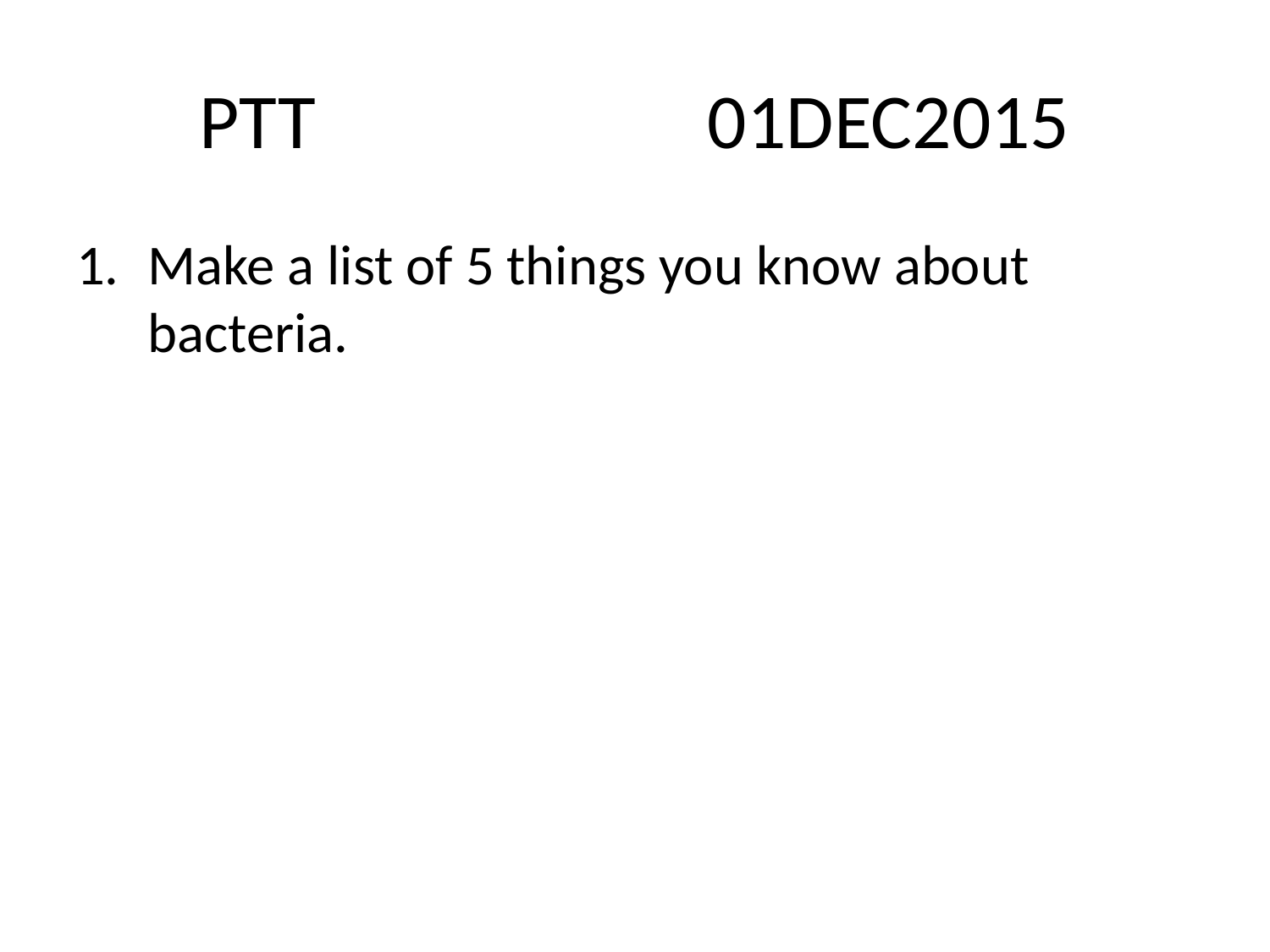

# PTT				01DEC2015
Make a list of 5 things you know about bacteria.